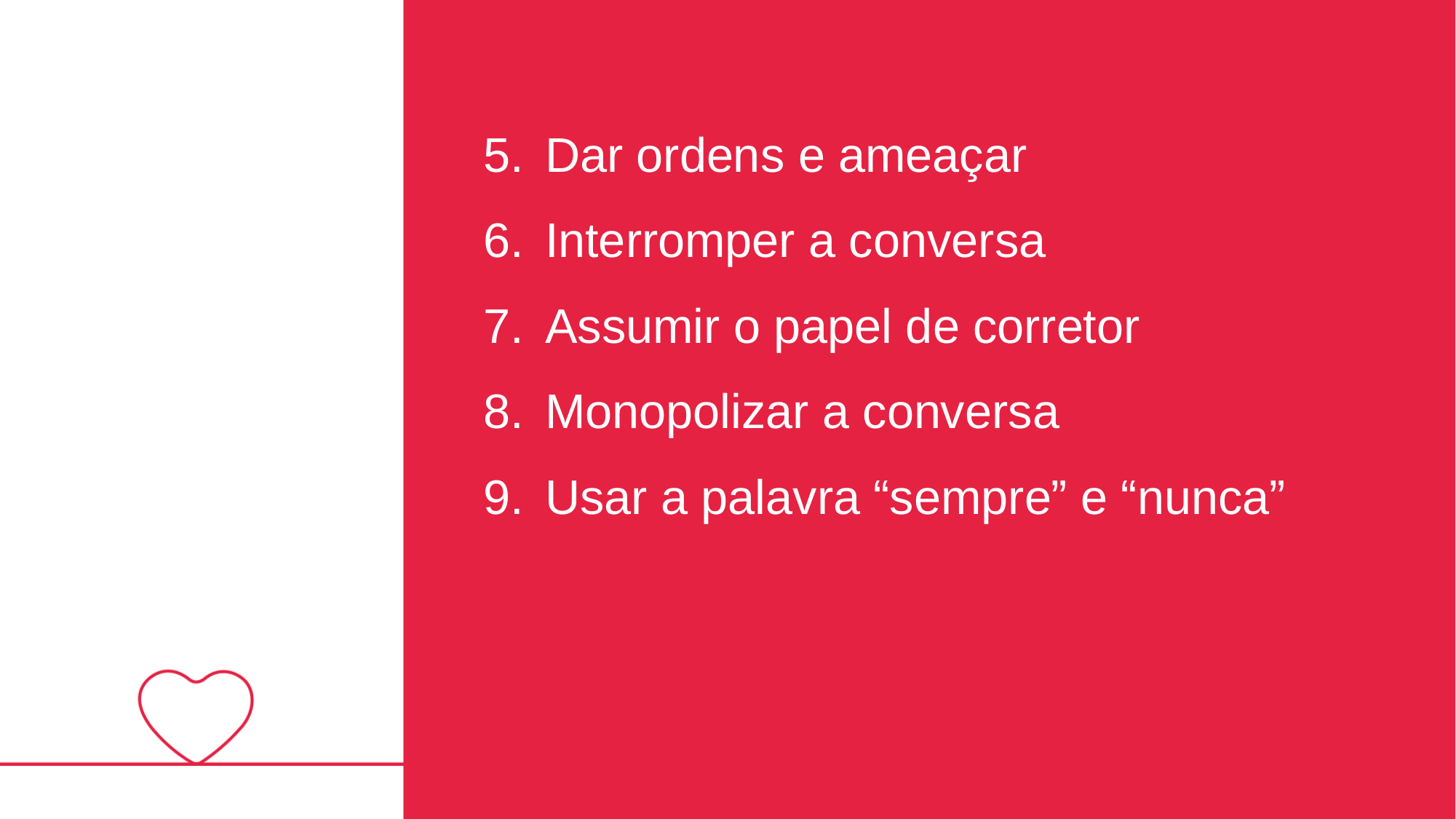

Dar ordens e ameaçar
Interromper a conversa
Assumir o papel de corretor
Monopolizar a conversa
Usar a palavra “sempre” e “nunca”